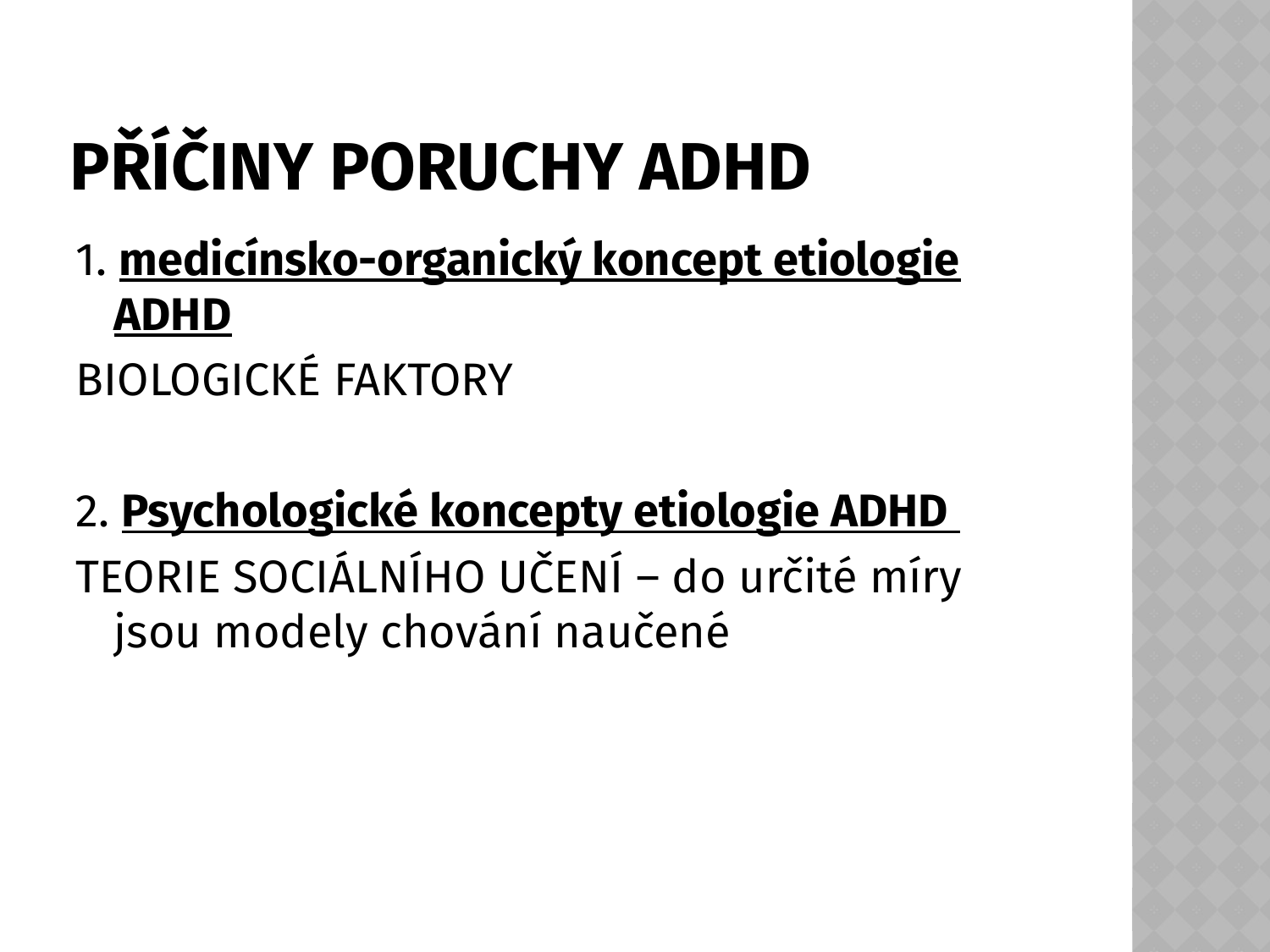

# Příčiny poruchy adhd
1. medicínsko-organický koncept etiologie ADHD
BIOLOGICKÉ FAKTORY

2. Psychologické koncepty etiologie ADHD
TEORIE SOCIÁLNÍHO UČENÍ – do určité míry jsou modely chování naučené